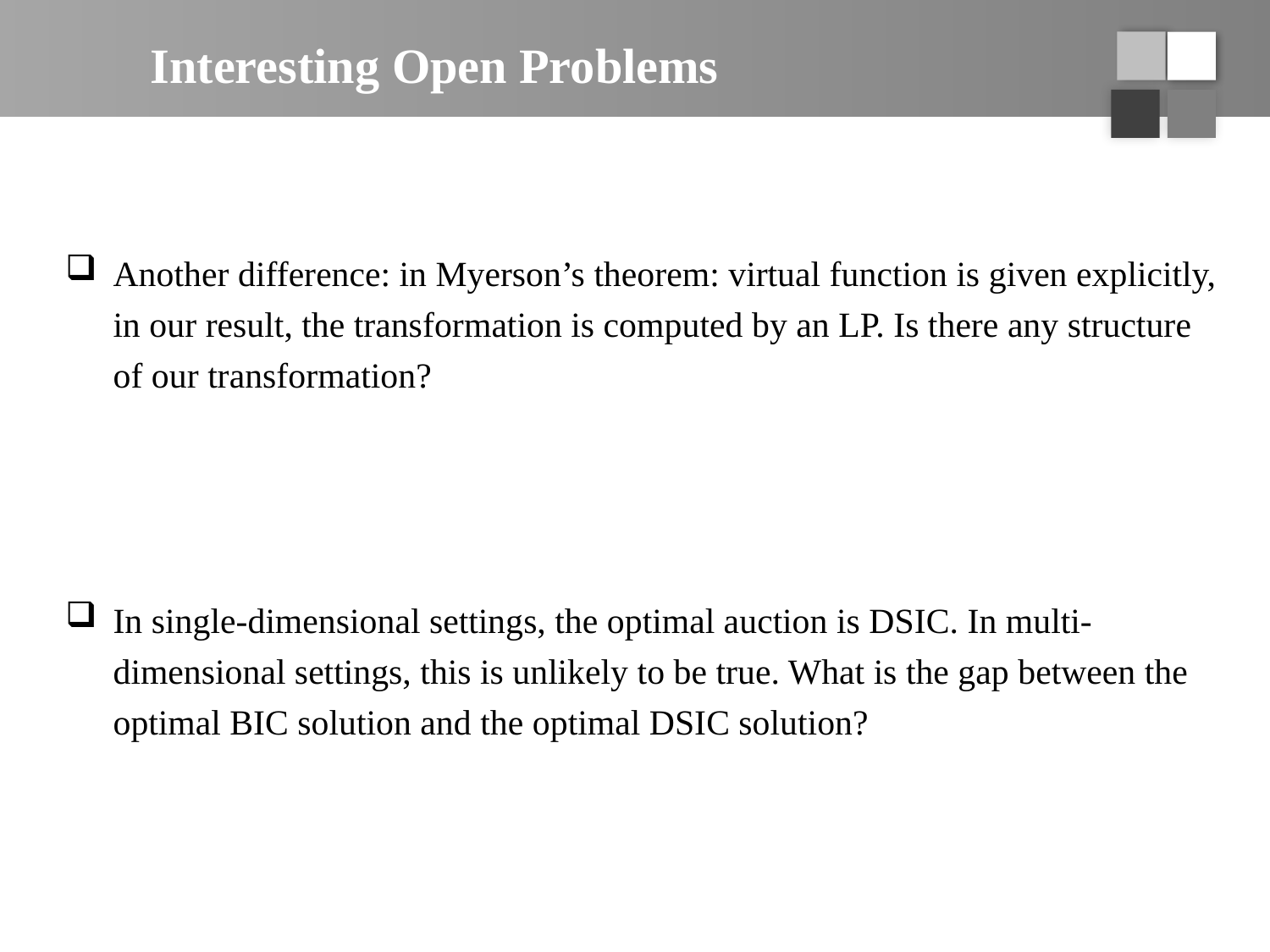

# Interesting Open Problems

Another difference: in Myerson’s theorem: virtual function is given explicitly, in our result, the transformation is computed by an LP. Is there any structure of our transformation?

In single-dimensional settings, the optimal auction is DSIC. In multi-dimensional settings, this is unlikely to be true. What is the gap between the optimal BIC solution and the optimal DSIC solution?